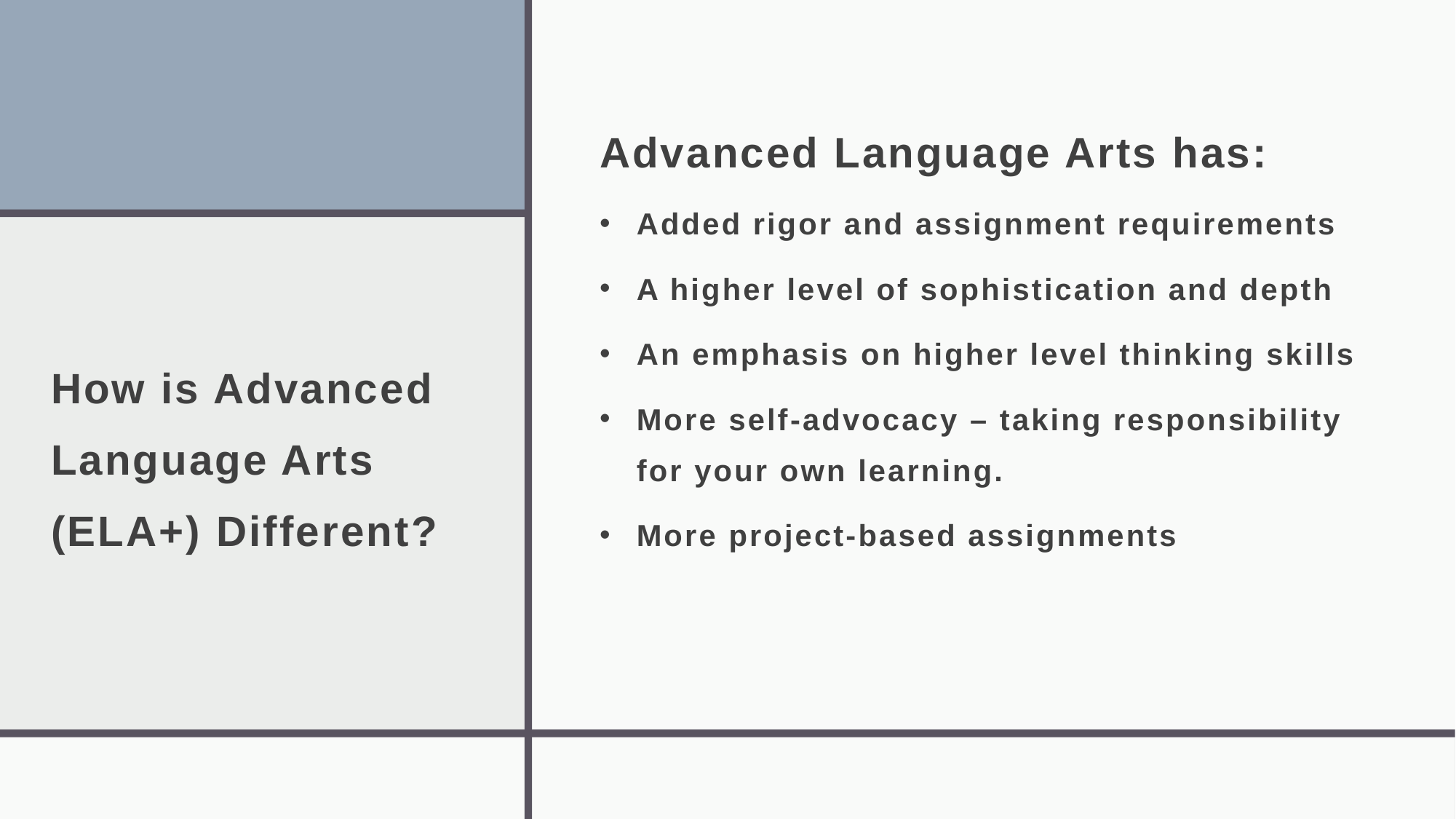

Advanced Language Arts has:
Added rigor and assignment requirements
A higher level of sophistication and depth
An emphasis on higher level thinking skills
More self-advocacy – taking responsibility for your own learning.
More project-based assignments

# How is Advanced Language Arts (ELA+) Different?